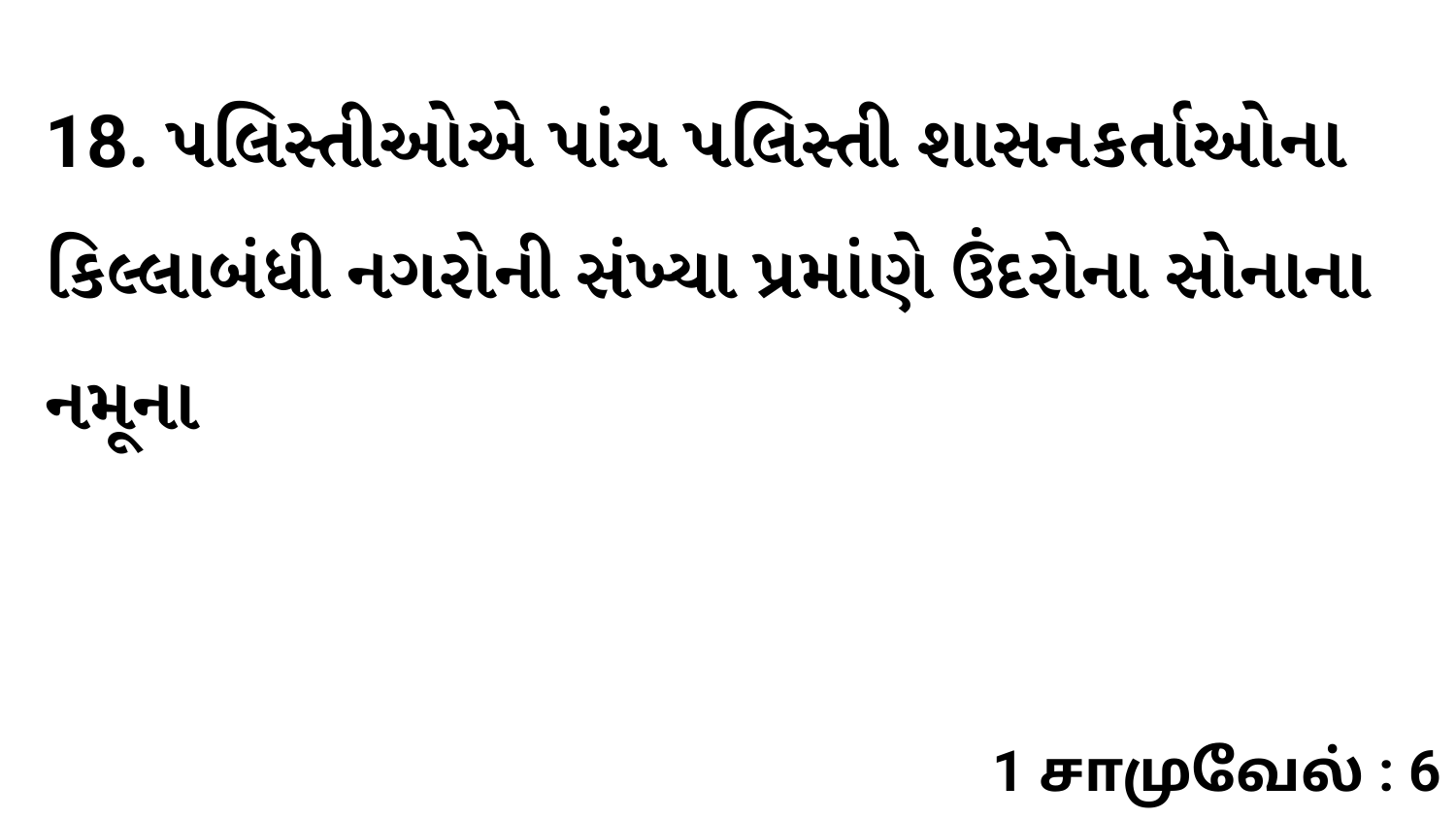

18. પલિસ્તીઓએ પાંચ પલિસ્તી શાસનકર્તાઓના કિલ્લાબંધી નગરોની સંખ્યા પ્રમાંણે ઉંદરોના સોનાના નમૂના
1 சாமுவேல் : 6